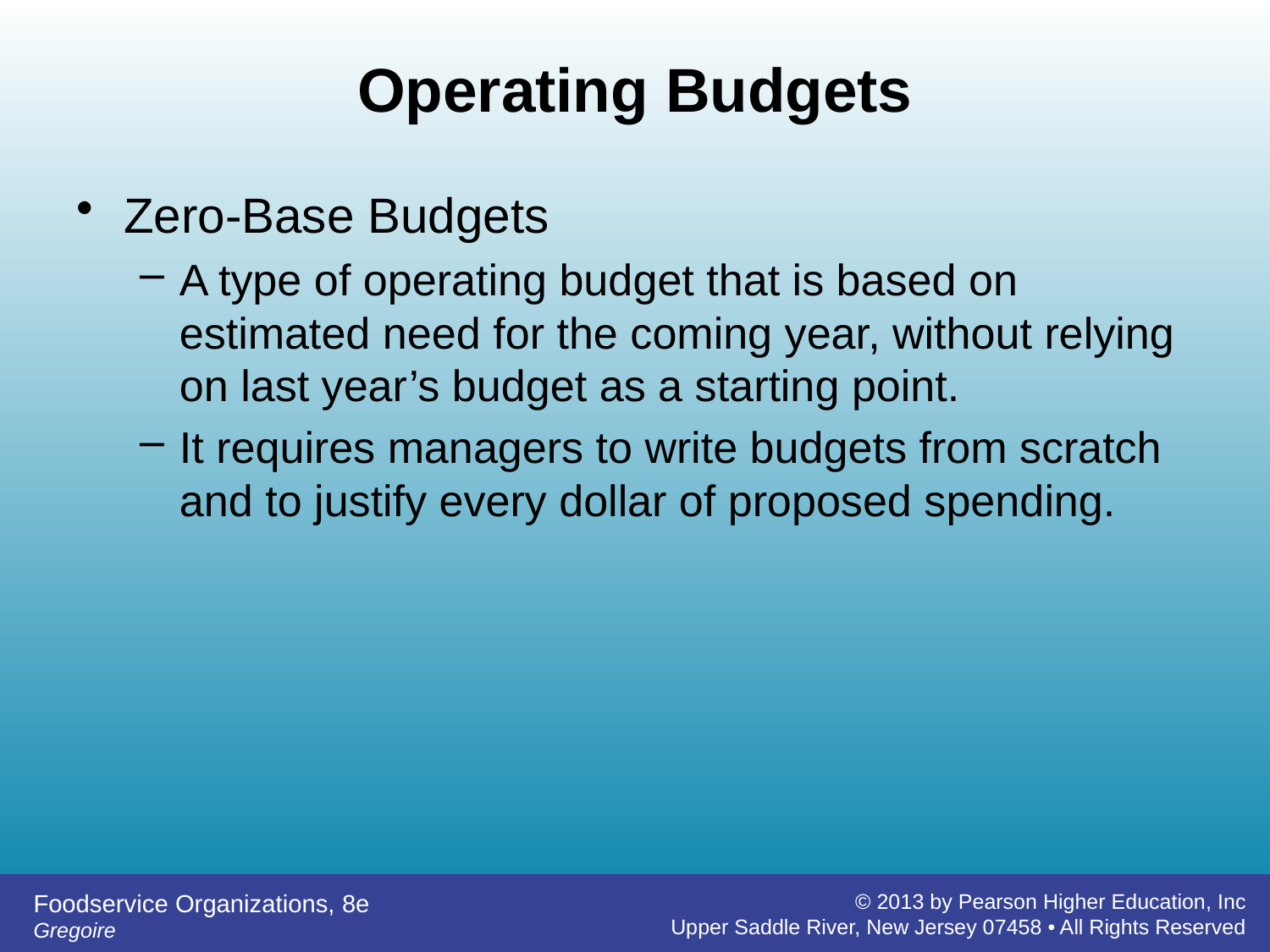

# Operating Budgets
Zero-Base Budgets
A type of operating budget that is based on estimated need for the coming year, without relying on last year’s budget as a starting point.
It requires managers to write budgets from scratch and to justify every dollar of proposed spending.